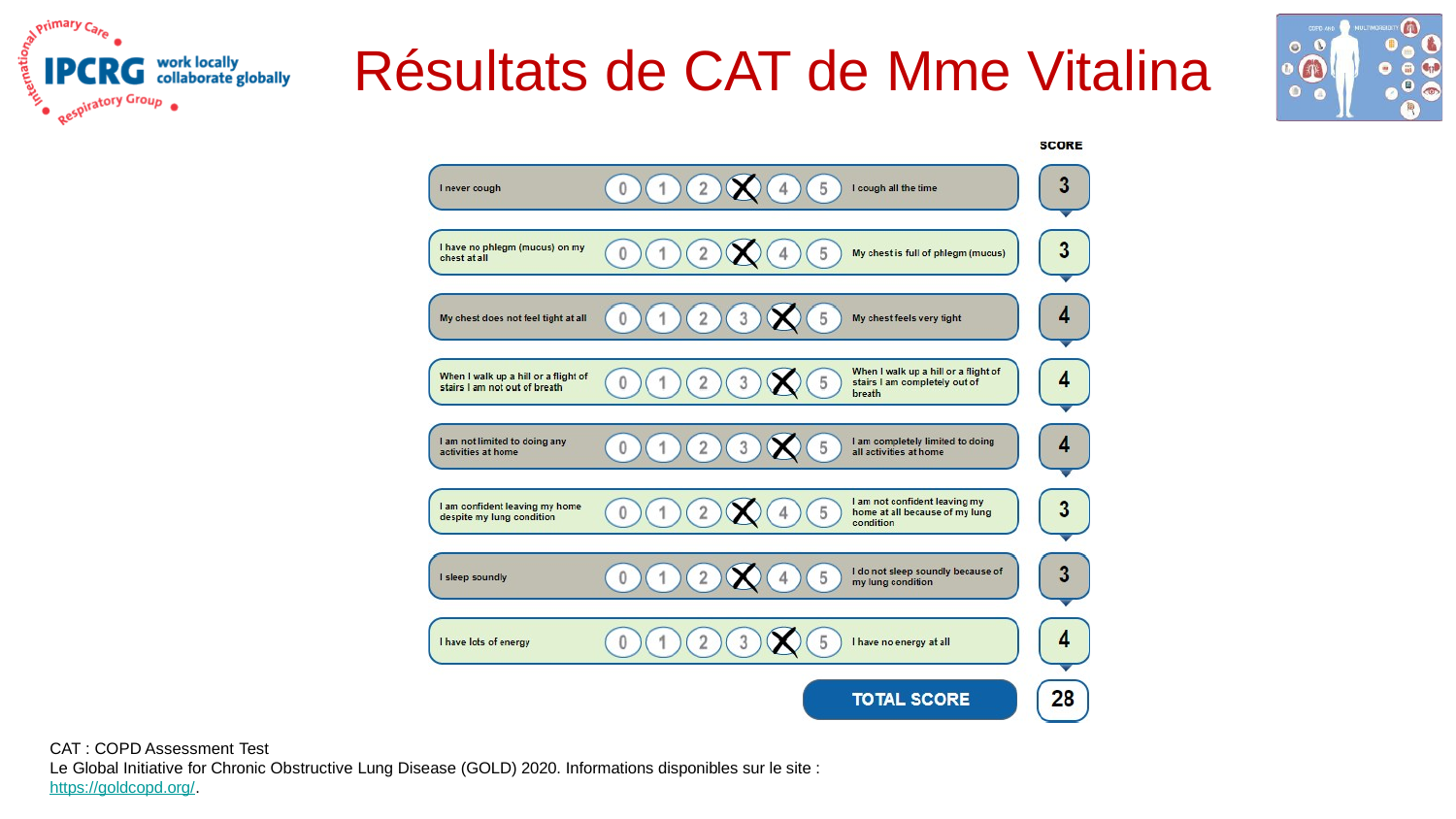

# Résultats de CAT de Mme Vitalina

CAT : COPD Assessment Test
Le Global Initiative for Chronic Obstructive Lung Disease (GOLD) 2020. Informations disponibles sur le site : https://goldcopd.org/.